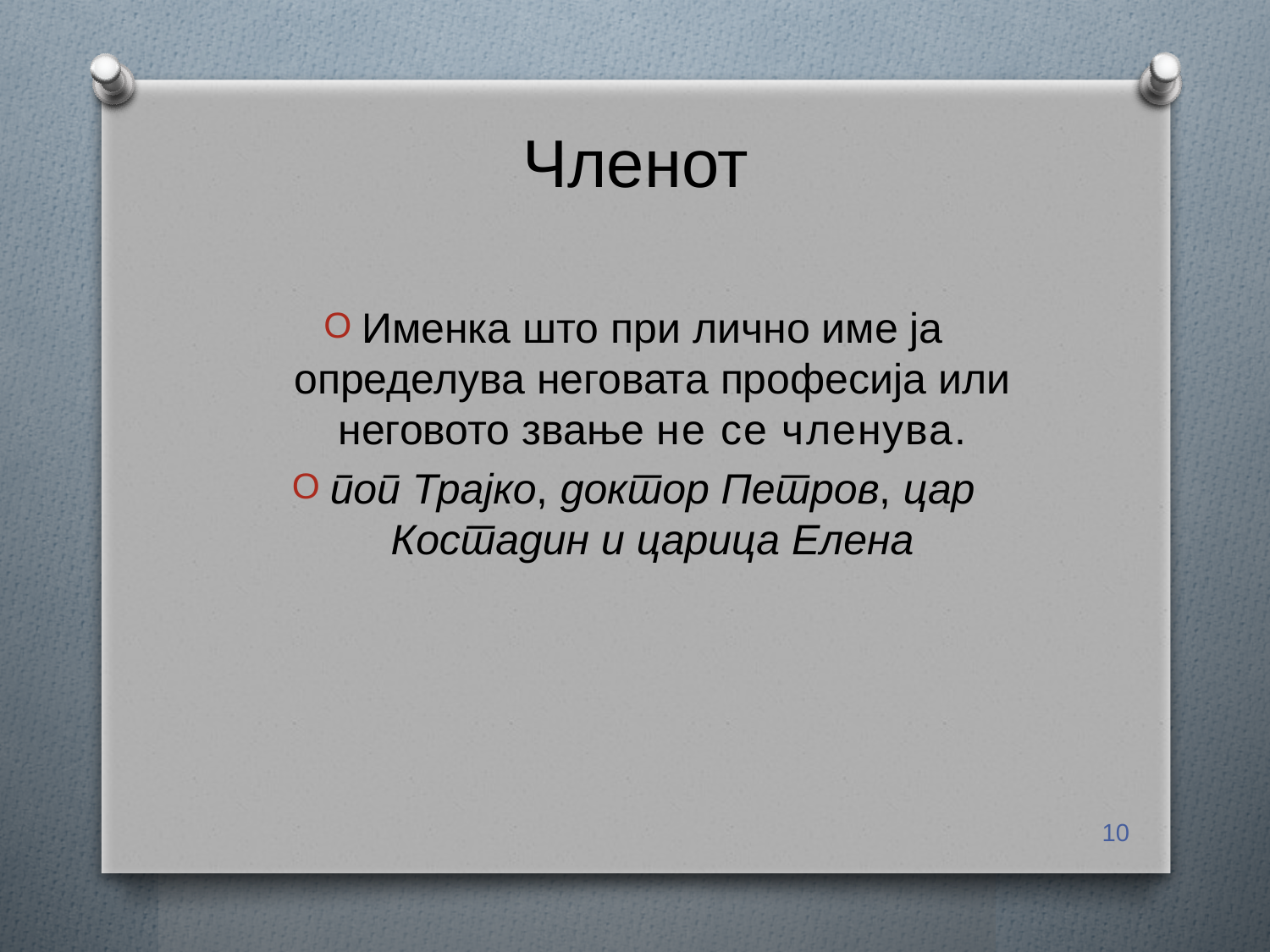

# Членот
Именка што при лично име ја определува неговата професија или неговото звање не се членува.
поп Трајко, доктор Петров, цар Костадин и царица Елена
10